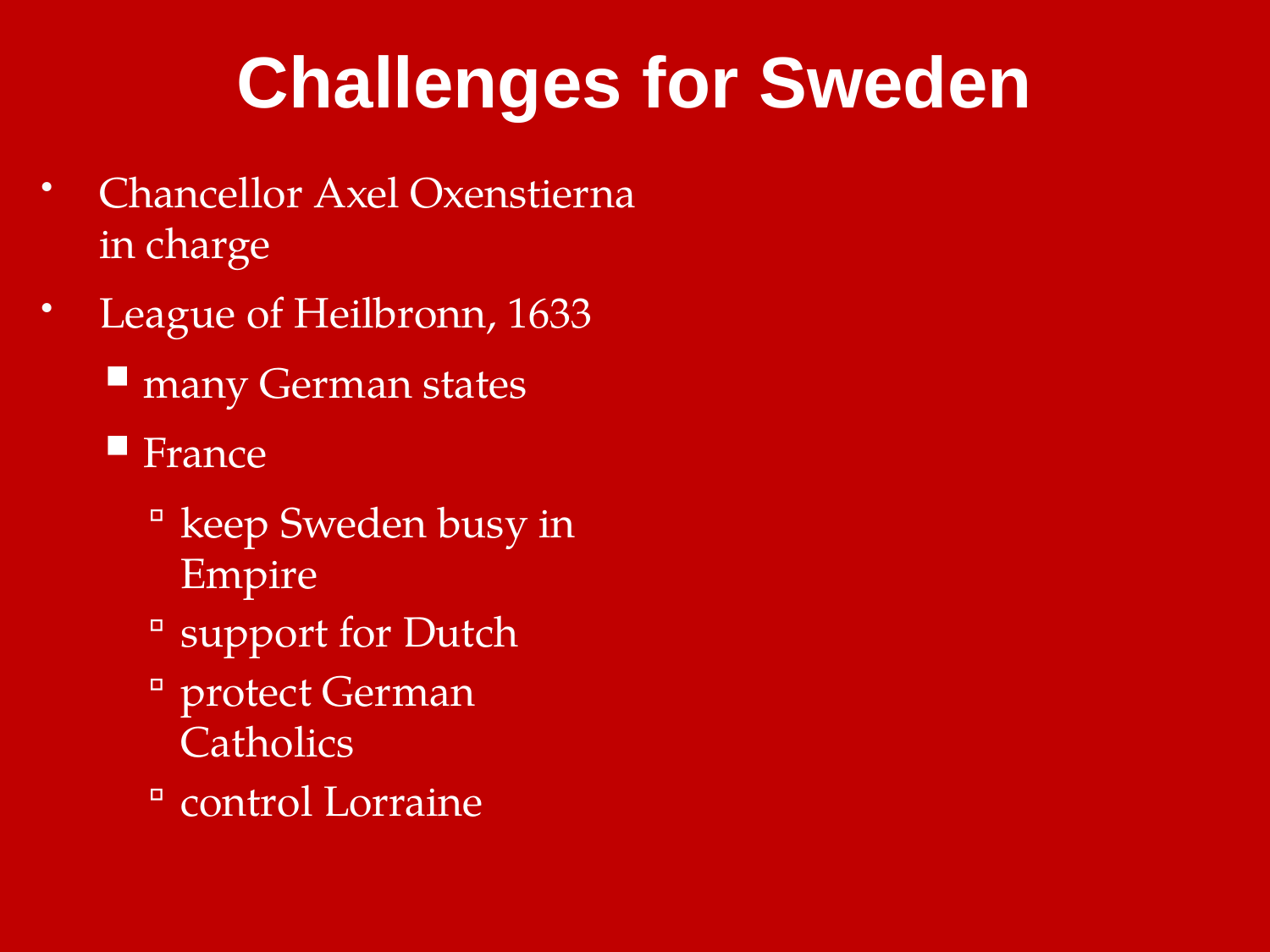

# Challenges for Sweden
Chancellor Axel Oxenstierna in charge
League of Heilbronn, 1633
many German states
France
keep Sweden busy in Empire
support for Dutch
protect German Catholics
control Lorraine